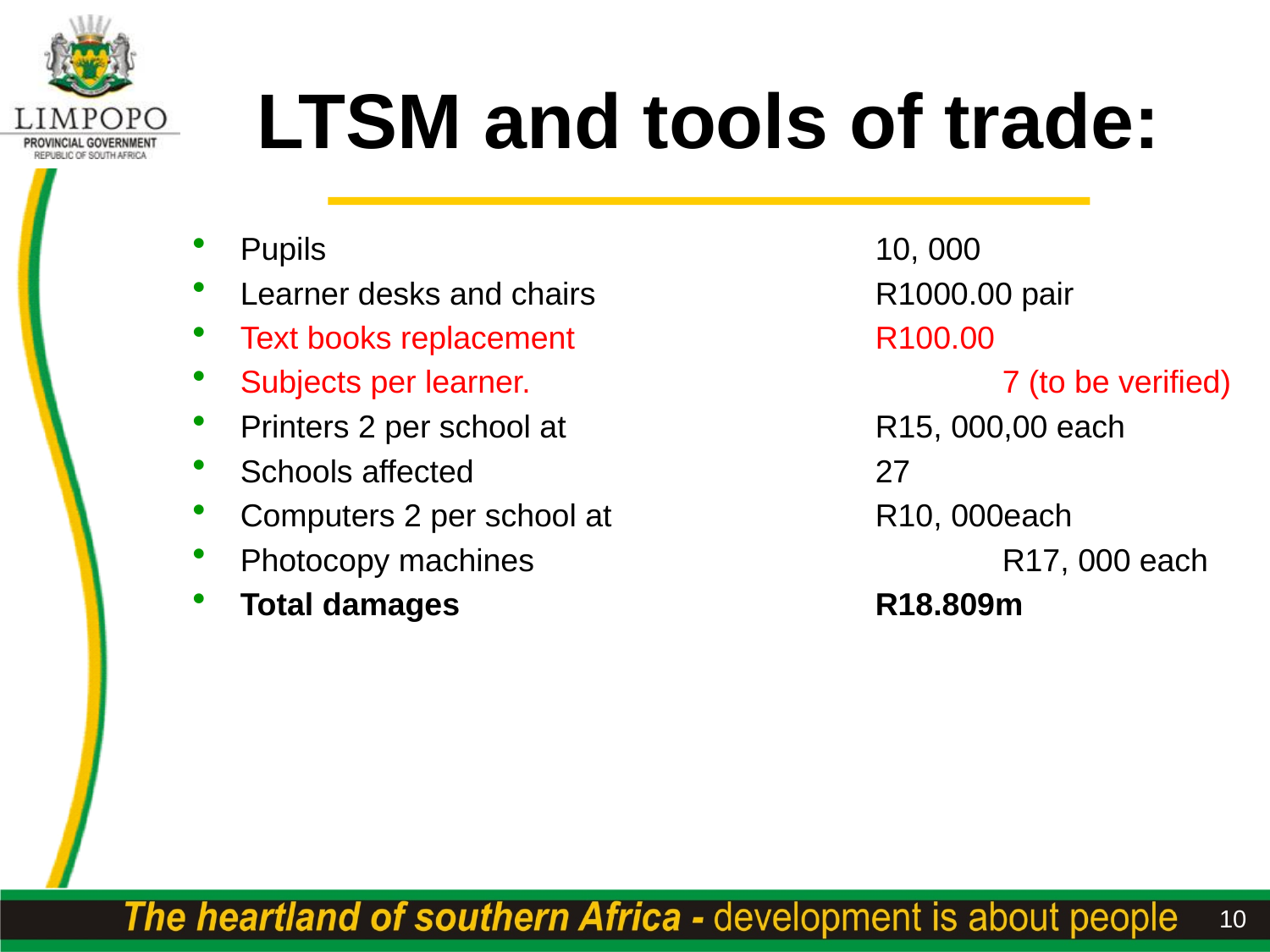

# LTSM and tools of trade:
Pupils 					10, 000
Learner desks and chairs 			R1000.00 pair
Text books replacement 			R100.00
Subjects per learner.				7 (to be verified)
Printers 2 per school at 			R15, 000,00 each
Schools affected 				27
Computers 2 per school at 			R10, 000each
Photocopy machines				R17, 000 each
Total damages 				R18.809m
10